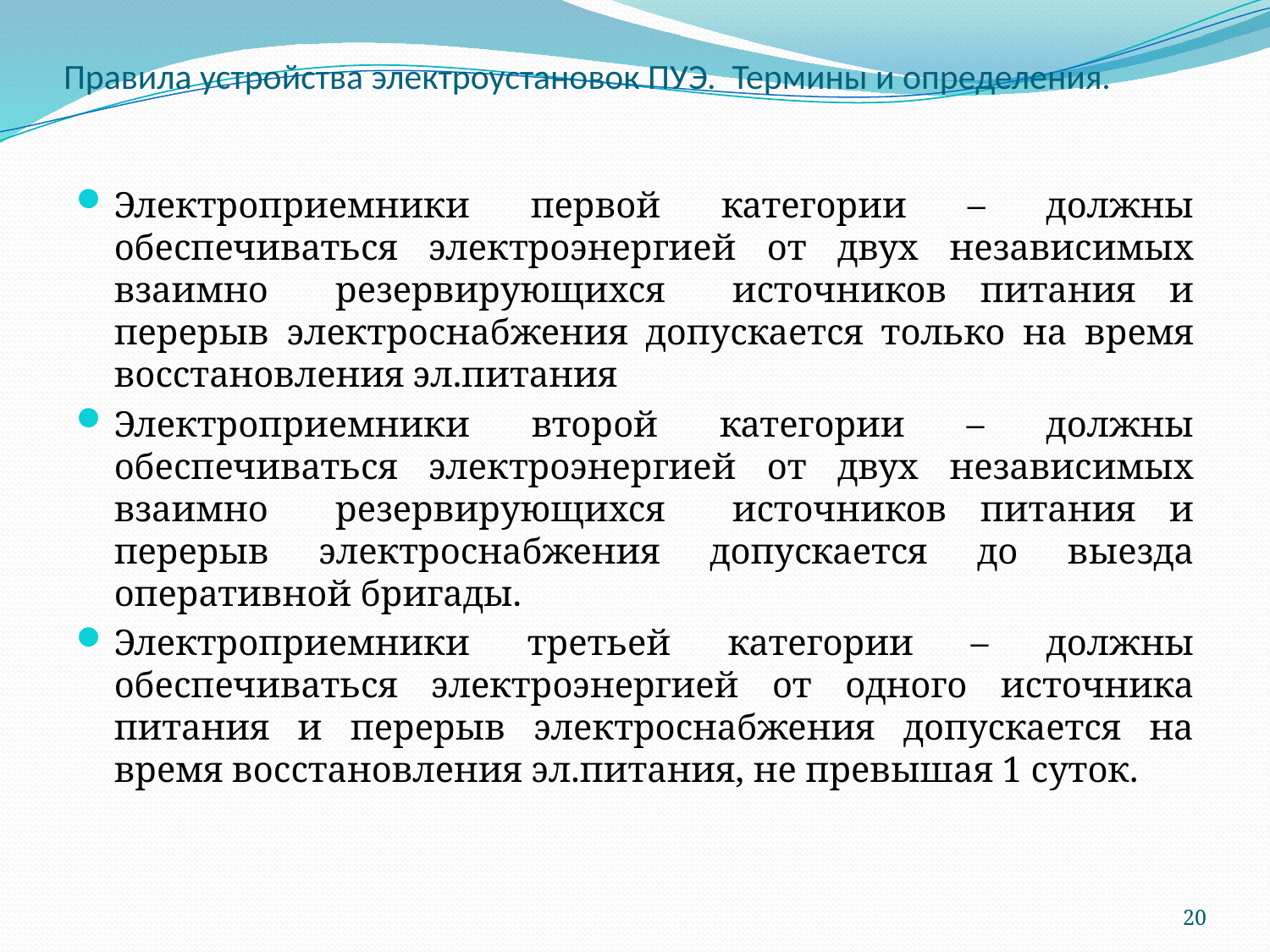

# Правила устройства электроустановок ПУЭ.  Термины и определения.
Электроприемники первой категории – должны обеспечиваться электроэнергией от двух независимых взаимно  резервирующихся  источников питания и перерыв электроснабжения допускается только на время восстановления эл.питания
Электроприемники второй категории – должны обеспечиваться электроэнергией от двух независимых взаимно  резервирующихся  источников питания и перерыв электроснабжения допускается до выезда оперативной бригады.
Электроприемники третьей категории – должны обеспечиваться электроэнергией от одного источника питания и перерыв электроснабжения допускается на время восстановления эл.питания, не превышая 1 суток.

20